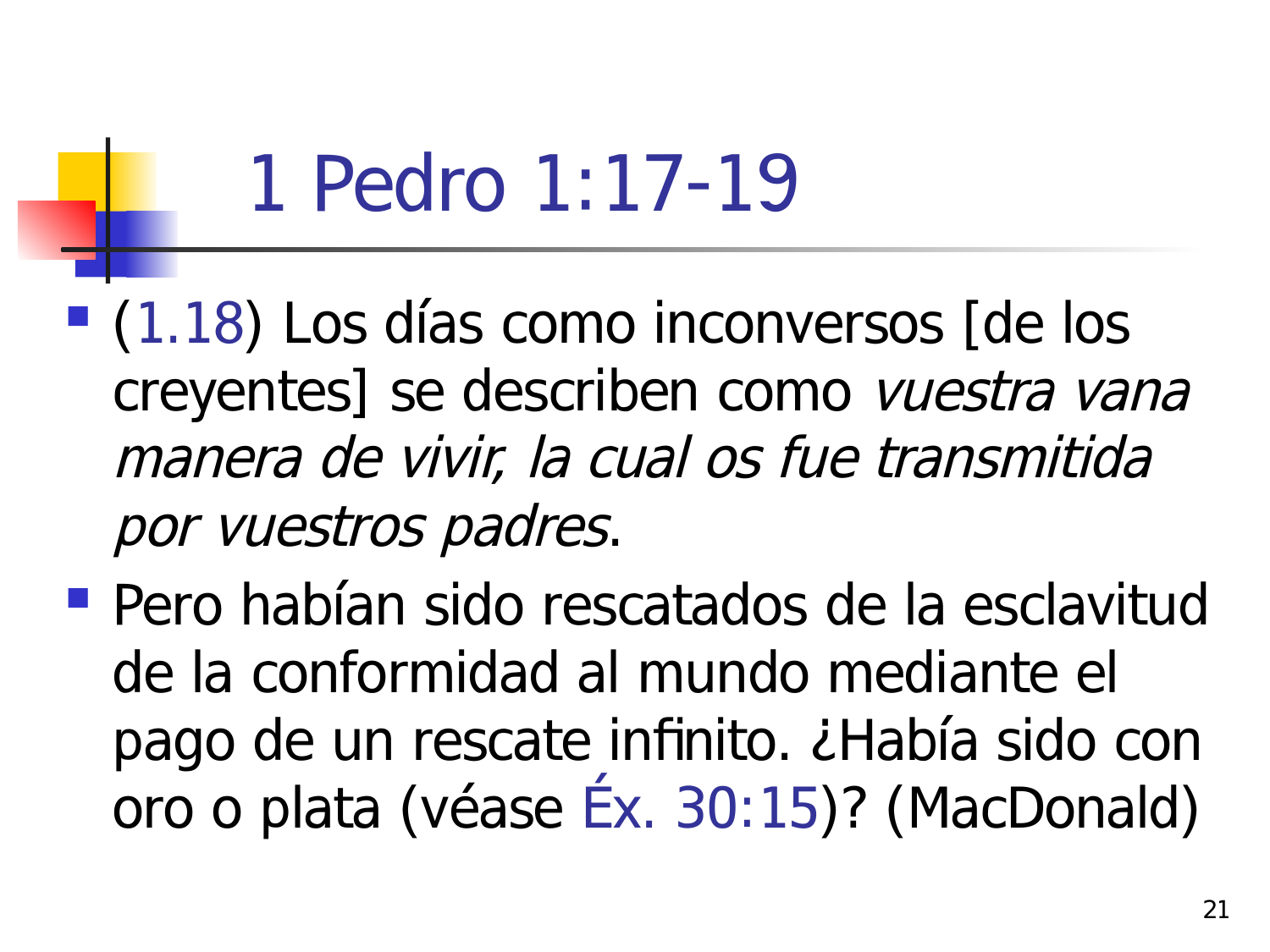

# 1 Pedro 1:17-19
(1.18) Los días como inconversos [de los creyentes] se describen como vuestra vana manera de vivir, la cual os fue transmitida por vuestros padres.
Pero habían sido rescatados de la esclavitud de la conformidad al mundo mediante el pago de un rescate infinito. ¿Había sido con oro o plata (véase Éx. 30:15)? (MacDonald)
21